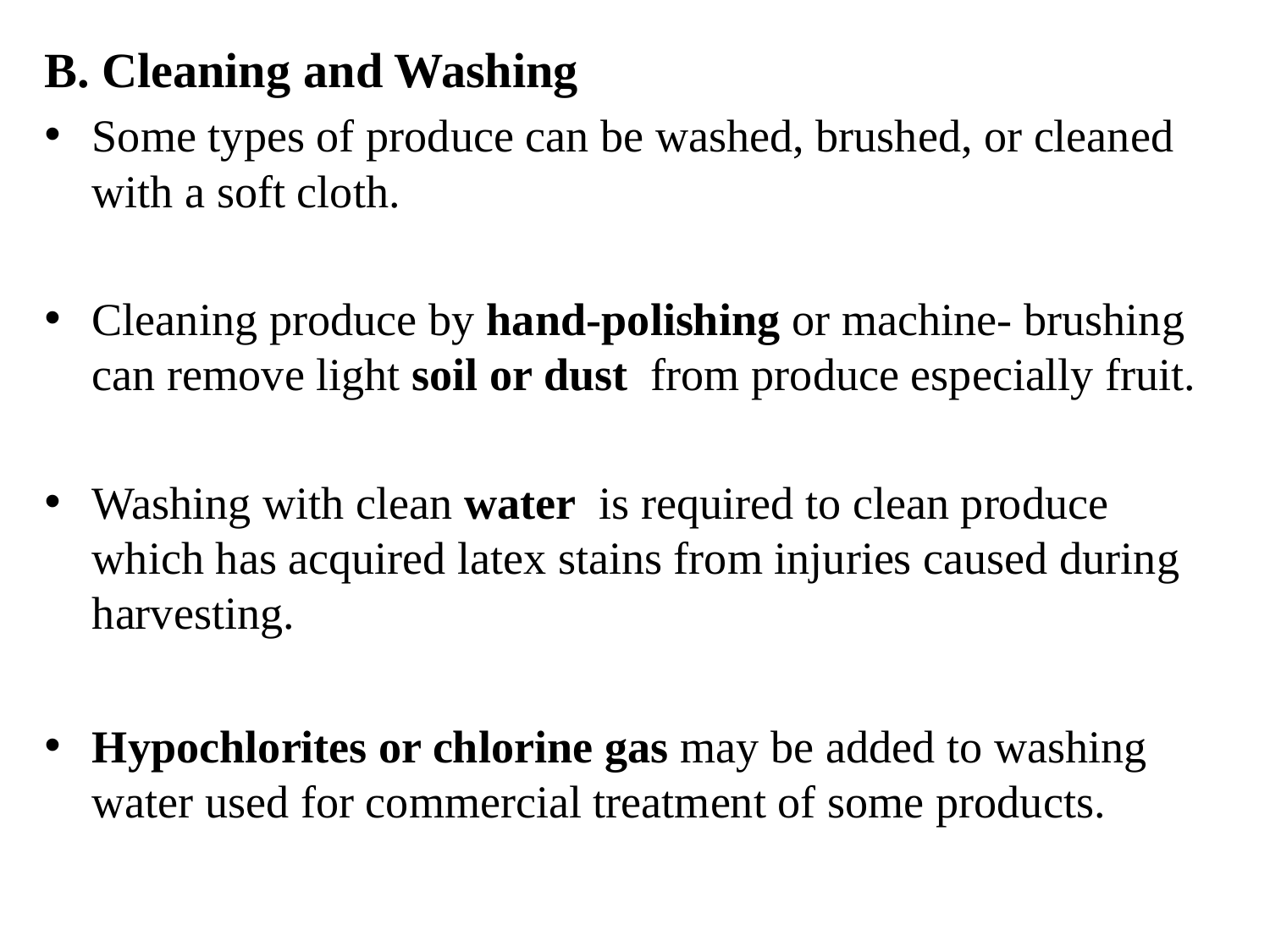

B. Cleaning and Washing
Some types of produce can be washed, brushed, or cleaned with a soft cloth.

Cleaning produce by hand-polishing or machine- brushing can remove light soil or dust  from produce especially fruit.

Washing with clean water  is required to clean produce which has acquired latex stains from injuries caused during harvesting.

Hypochlorites or chlorine gas may be added to washing water used for commercial treatment of some products.